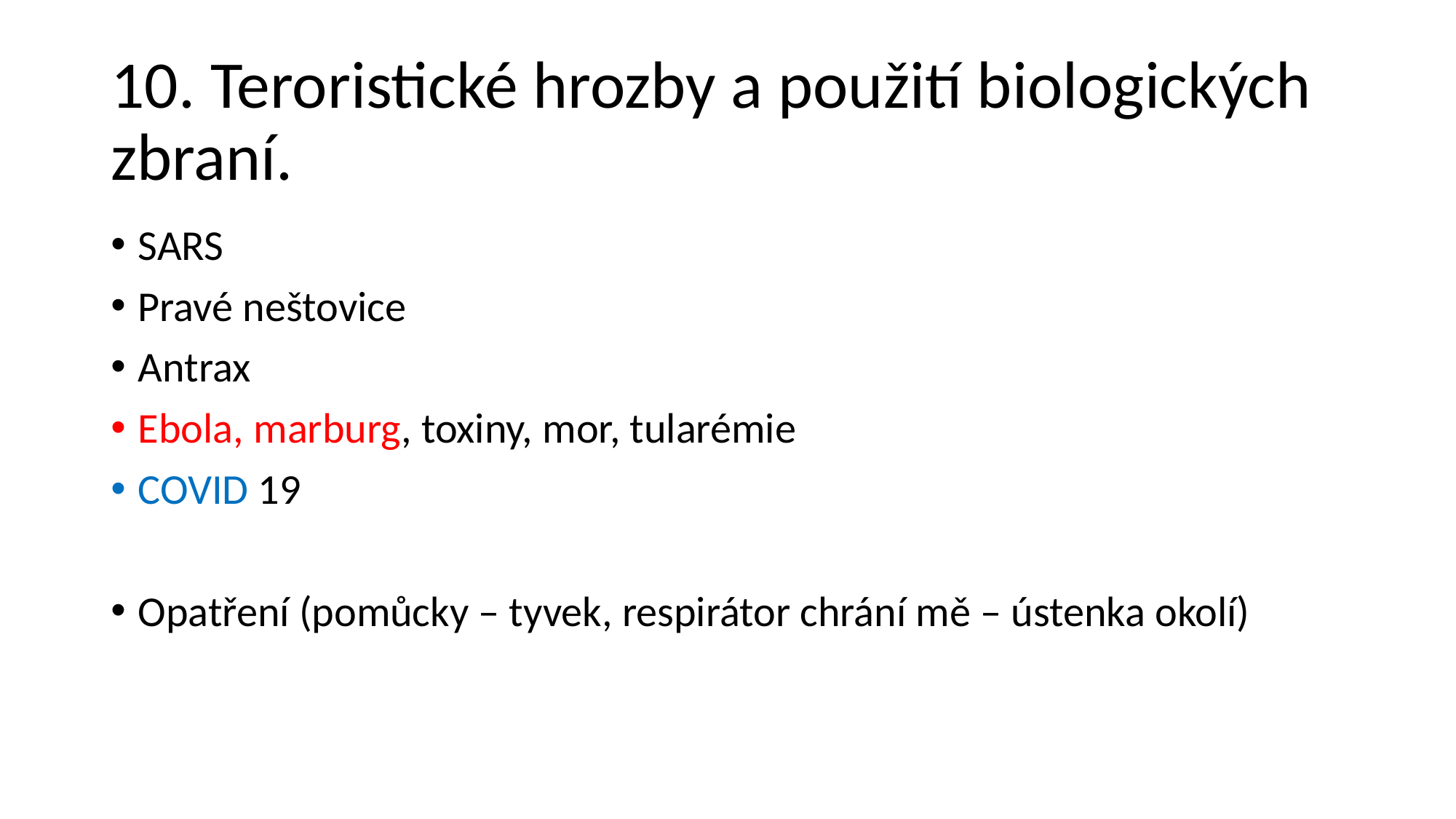

# 10. Teroristické hrozby a použití biologických zbraní.
SARS
Pravé neštovice
Antrax
Ebola, marburg, toxiny, mor, tularémie
COVID 19

Opatření (pomůcky – tyvek, respirátor chrání mě – ústenka okolí)